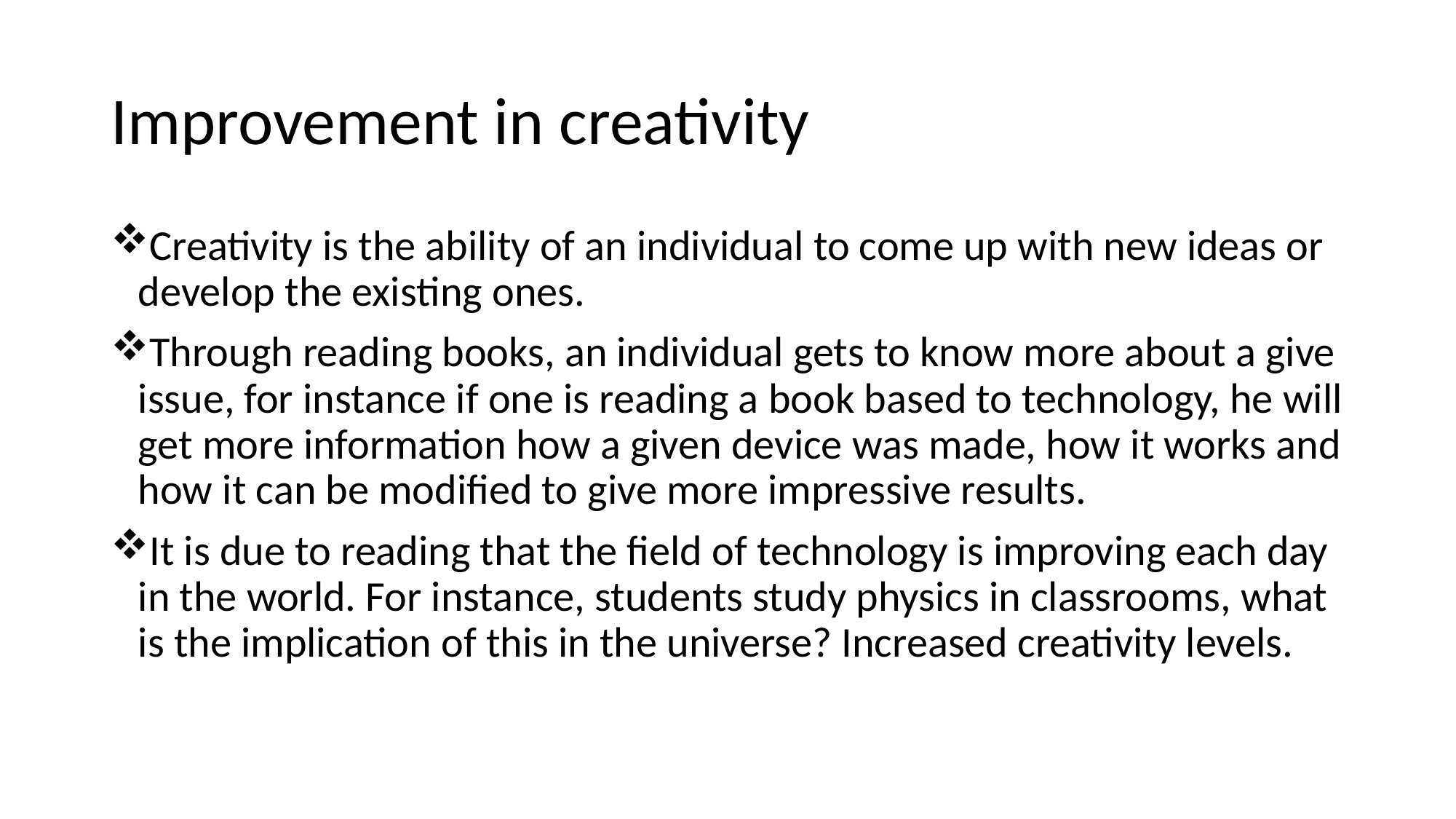

# Improvement in creativity
Creativity is the ability of an individual to come up with new ideas or develop the existing ones.
Through reading books, an individual gets to know more about a give issue, for instance if one is reading a book based to technology, he will get more information how a given device was made, how it works and how it can be modified to give more impressive results.
It is due to reading that the field of technology is improving each day in the world. For instance, students study physics in classrooms, what is the implication of this in the universe? Increased creativity levels.